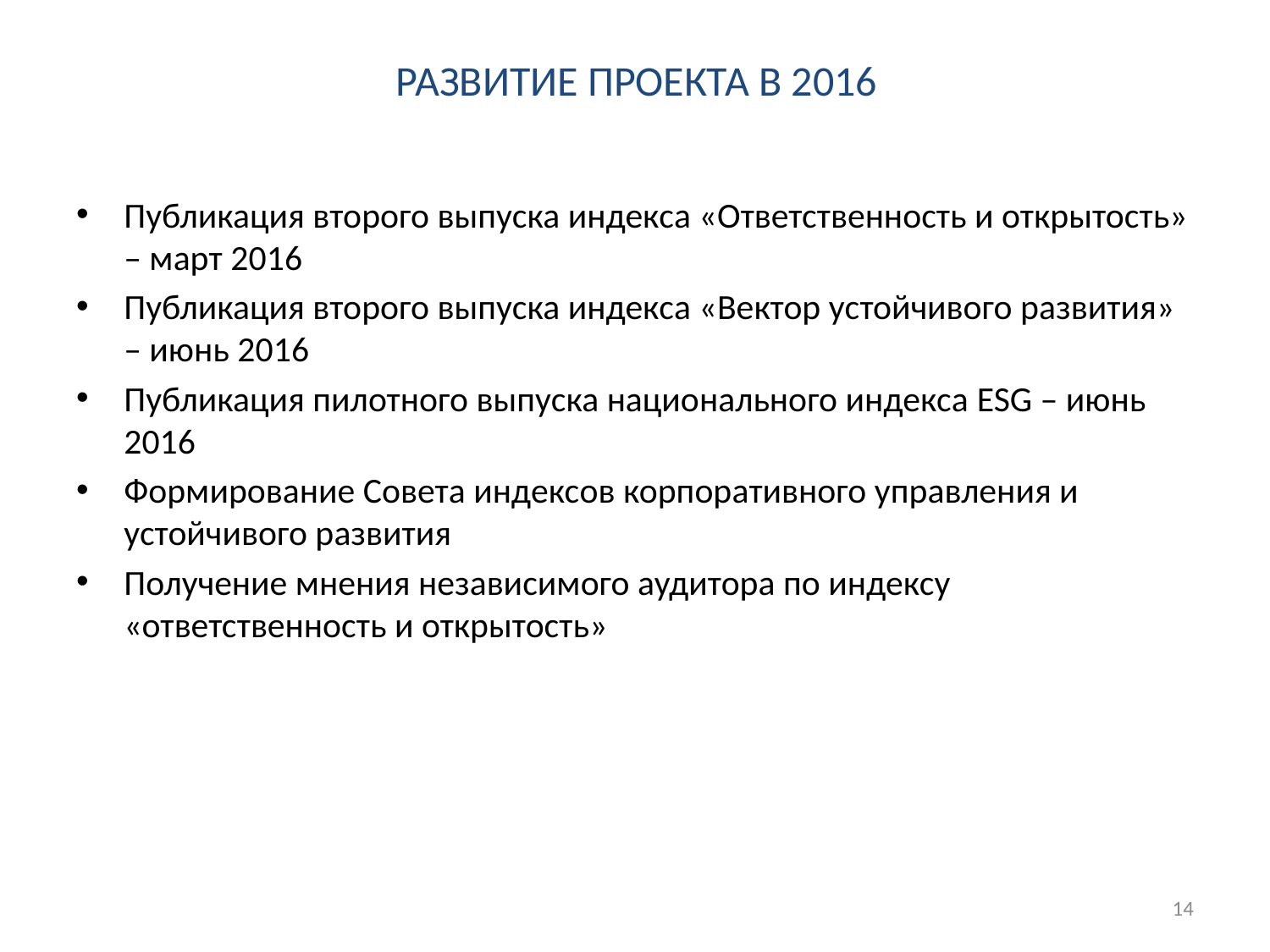

# Развитие проекта в 2016
Публикация второго выпуска индекса «Ответственность и открытость» – март 2016
Публикация второго выпуска индекса «Вектор устойчивого развития» – июнь 2016
Публикация пилотного выпуска национального индекса ESG – июнь 2016
Формирование Совета индексов корпоративного управления и устойчивого развития
Получение мнения независимого аудитора по индексу «ответственность и открытость»
14